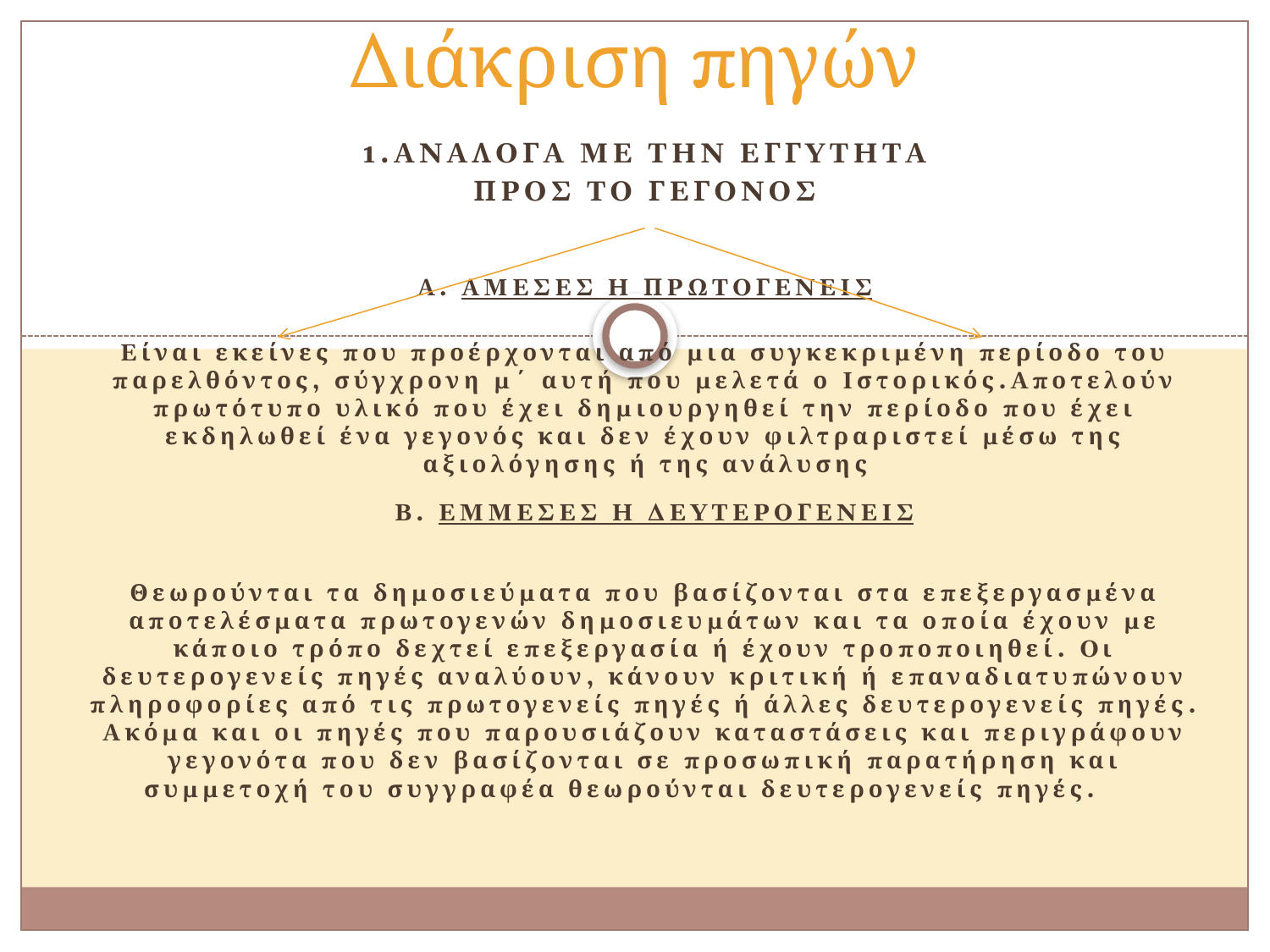

# Διάκριση πηγών
1.Αναλογα με την εγγυτητα
Προσ το γεγονοσ

Α. ΑΜΕΣΕΣ Η ΠΡΩΤΟΓΕΝΕΙΣ

Είναι εκείνες που προέρχονται από µια συγκεκριµένη περίοδο του παρελθόντος, σύγχρονη µ΄ αυτή που µελετά ο Ιστορικός.Αποτελούν πρωτότυπο υλικό που έχει δημιουργηθεί την περίοδο που έχει εκδηλωθεί ένα γεγονός και δεν έχουν φιλτραριστεί μέσω της αξιολόγησης ή της ανάλυσης

  β. εμμεσεσ η δευτερογενεισ

Θεωρούνται τα δημοσιεύματα που βασίζονται στα επεξεργασμένα αποτελέσματα πρωτογενών δημοσιευμάτων και τα οποία έχουν με κάποιο τρόπο δεχτεί επεξεργασία ή έχουν τροποποιηθεί. Οι δευτερογενείς πηγές αναλύουν, κάνουν κριτική ή επαναδιατυπώνουν πληροφορίες από τις πρωτογενείς πηγές ή άλλες δευτερογενείς πηγές. Ακόμα και οι πηγές που παρουσιάζουν καταστάσεις και περιγράφουν γεγονότα που δεν βασίζονται σε προσωπική παρατήρηση και συμμετοχή του συγγραφέα θεωρούνται δευτερογενείς πηγές.